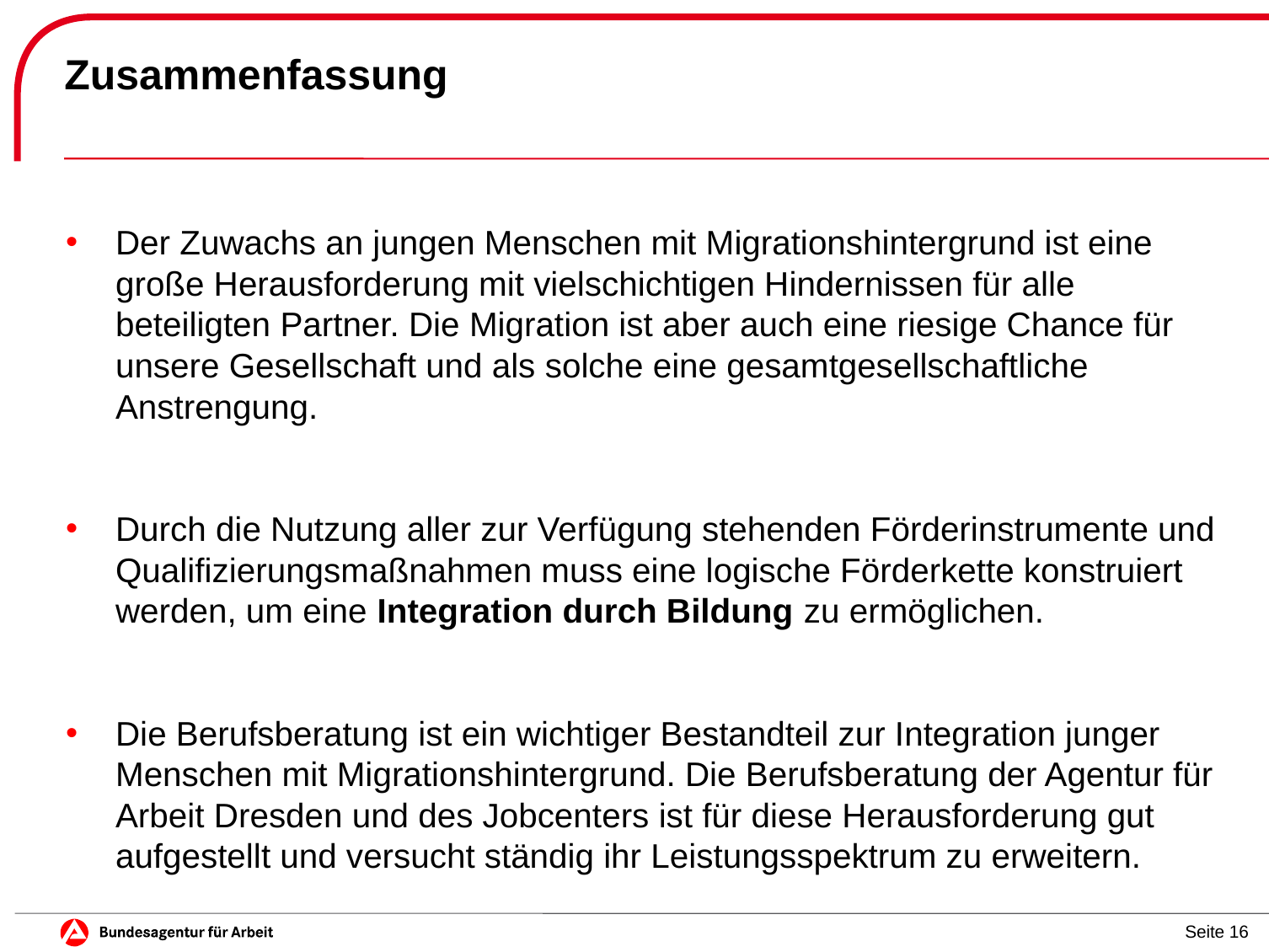

# Zusammenfassung
Der Zuwachs an jungen Menschen mit Migrationshintergrund ist eine große Herausforderung mit vielschichtigen Hindernissen für alle beteiligten Partner. Die Migration ist aber auch eine riesige Chance für unsere Gesellschaft und als solche eine gesamtgesellschaftliche Anstrengung.

Durch die Nutzung aller zur Verfügung stehenden Förderinstrumente und Qualifizierungsmaßnahmen muss eine logische Förderkette konstruiert werden, um eine Integration durch Bildung zu ermöglichen.

Die Berufsberatung ist ein wichtiger Bestandteil zur Integration junger Menschen mit Migrationshintergrund. Die Berufsberatung der Agentur für Arbeit Dresden und des Jobcenters ist für diese Herausforderung gut aufgestellt und versucht ständig ihr Leistungsspektrum zu erweitern.